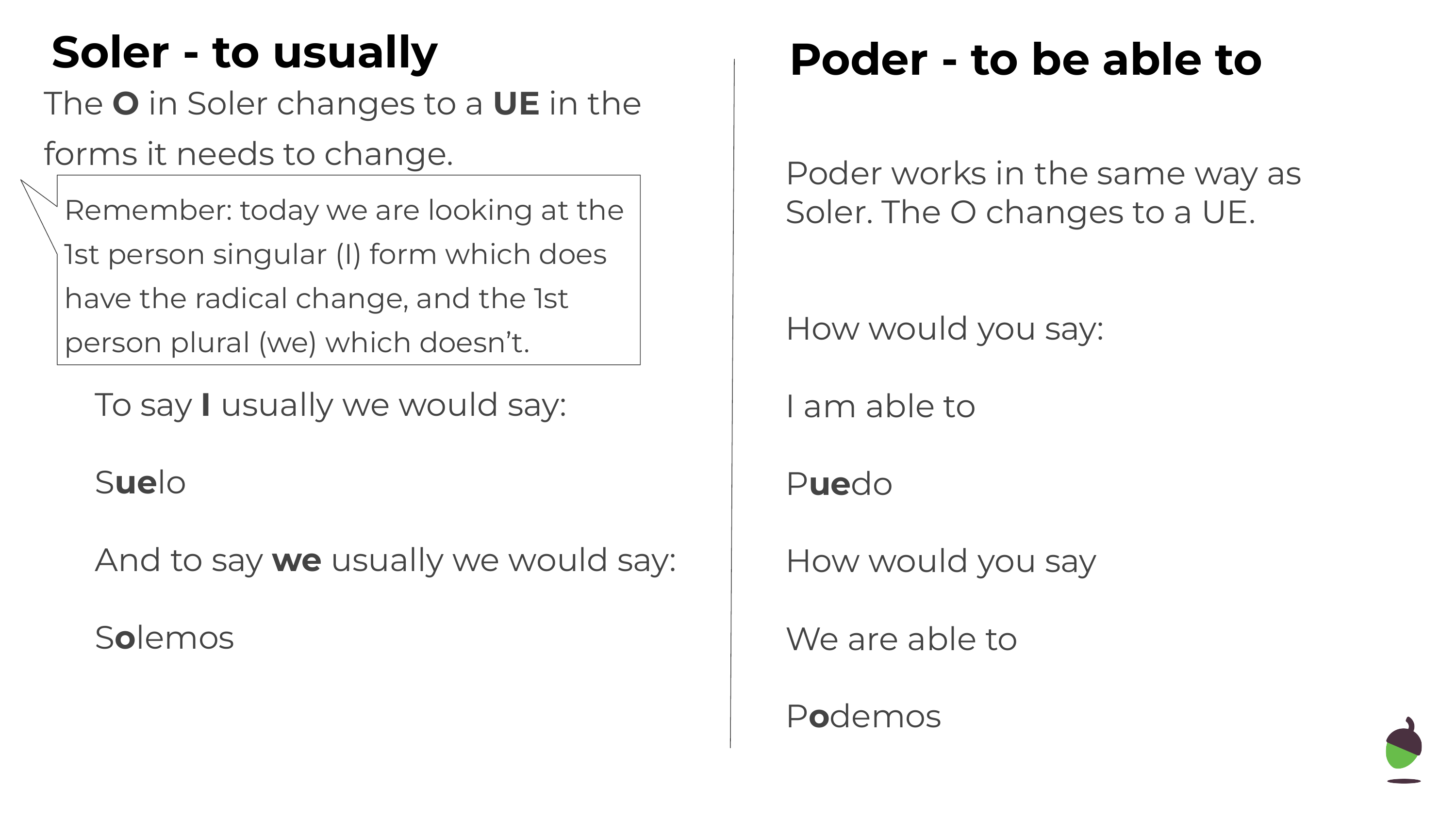

# Soler - to usually
Poder - to be able to
The O in Soler changes to a UE in the forms it needs to change.

Poder works in the same way as Soler. The O changes to a UE.

How would you say:

I am able to

Puedo

How would you say

We are able to

Podemos
Remember: today we are looking at the 1st person singular (I) form which does have the radical change, and the 1st person plural (we) which doesn’t.
To say I usually we would say:

Suelo

And to say we usually we would say:

Solemos